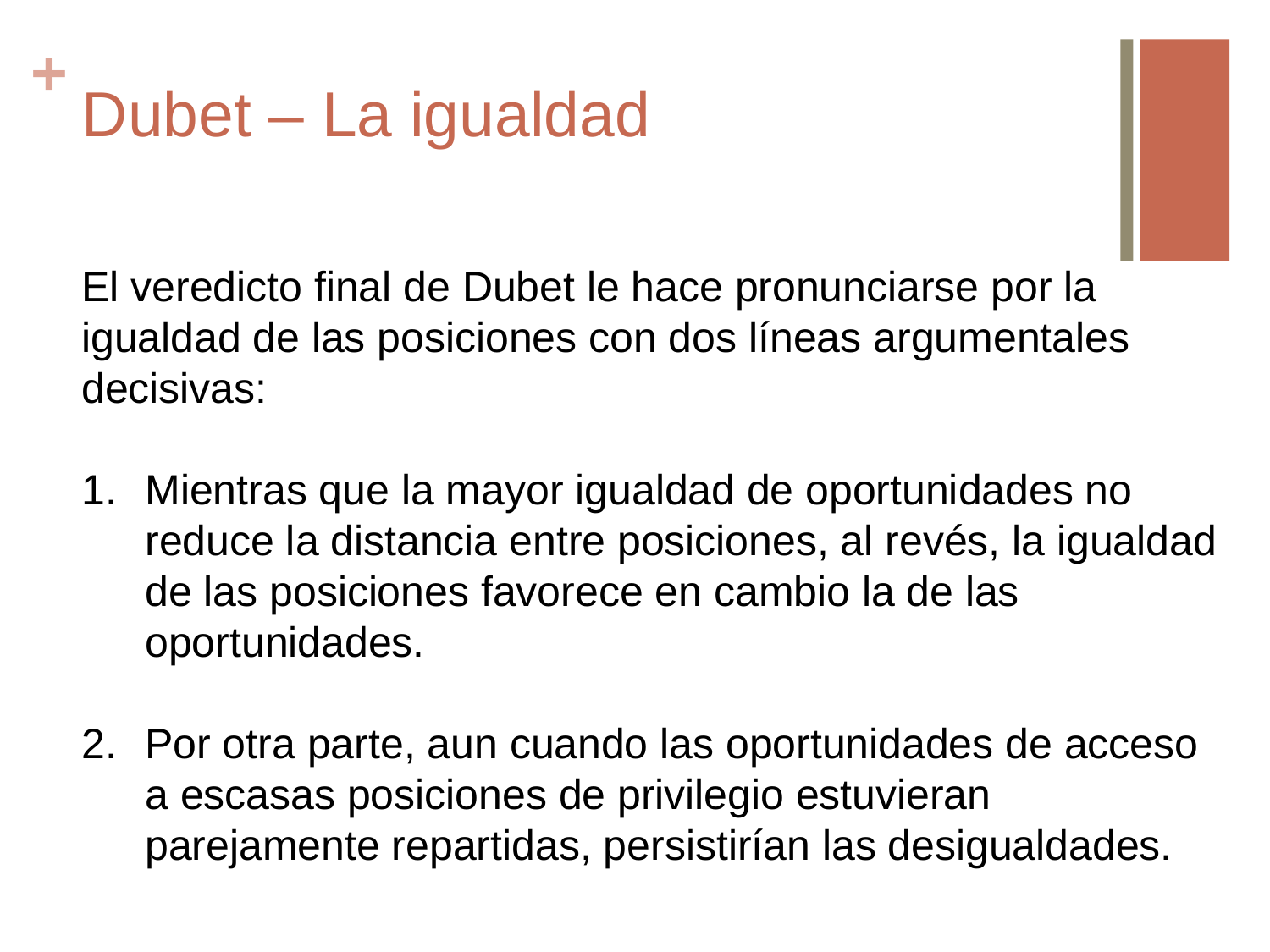

# Dubet – La igualdad

El veredicto final de Dubet le hace pronunciarse por la igualdad de las posiciones con dos líneas argumentales decisivas:

Mientras que la mayor igualdad de oportunidades no reduce la distancia entre posiciones, al revés, la igualdad de las posiciones favorece en cambio la de las oportunidades.

Por otra parte, aun cuando las oportunidades de acceso a escasas posiciones de privilegio estuvieran parejamente repartidas, persistirían las desigualdades.